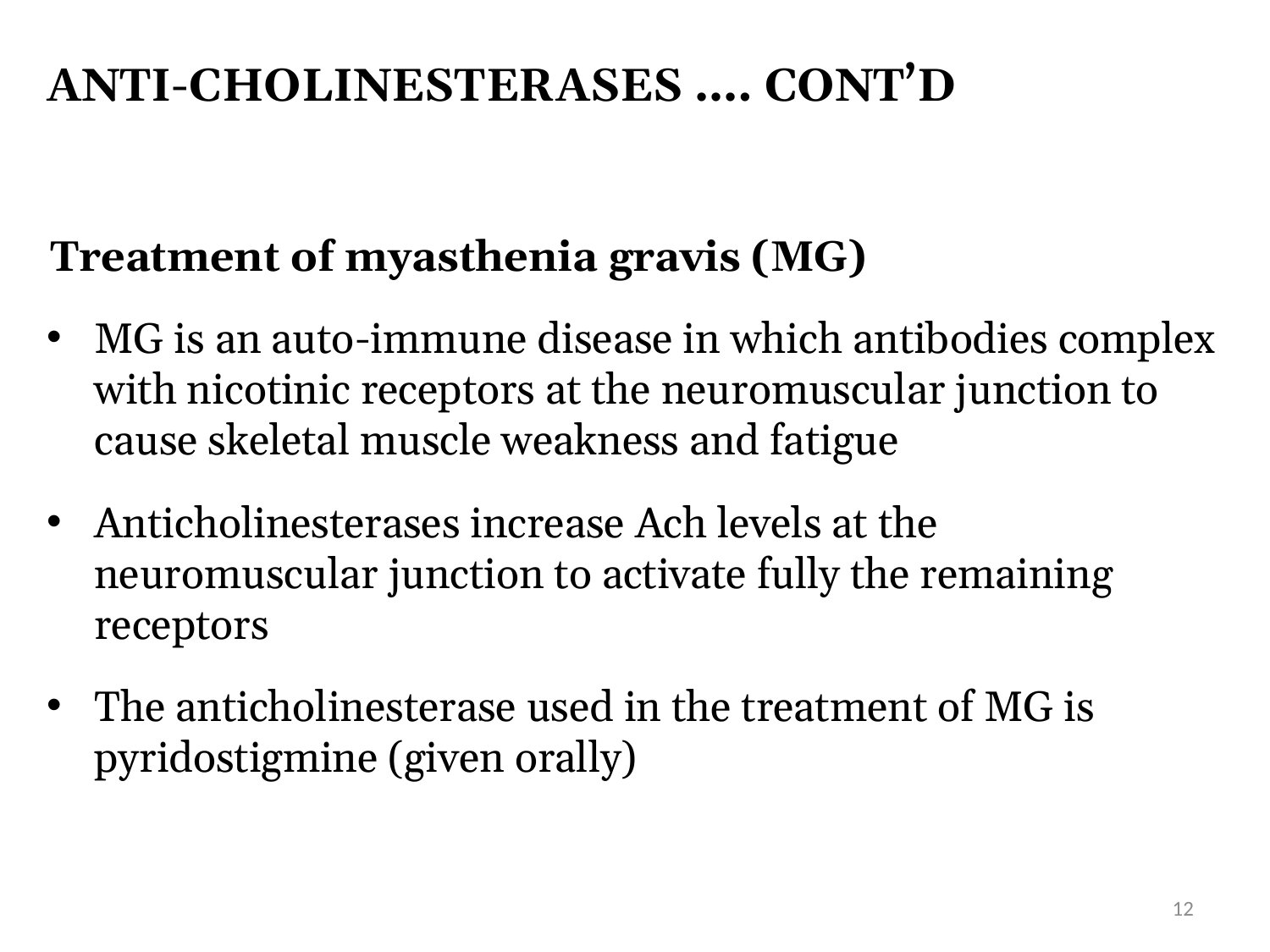

# Anti-cholinesterases …. cont’d
Treatment of myasthenia gravis (MG)
MG is an auto-immune disease in which antibodies complex with nicotinic receptors at the neuromuscular junction to cause skeletal muscle weakness and fatigue
Anticholinesterases increase Ach levels at the neuromuscular junction to activate fully the remaining receptors
The anticholinesterase used in the treatment of MG is pyridostigmine (given orally)
12